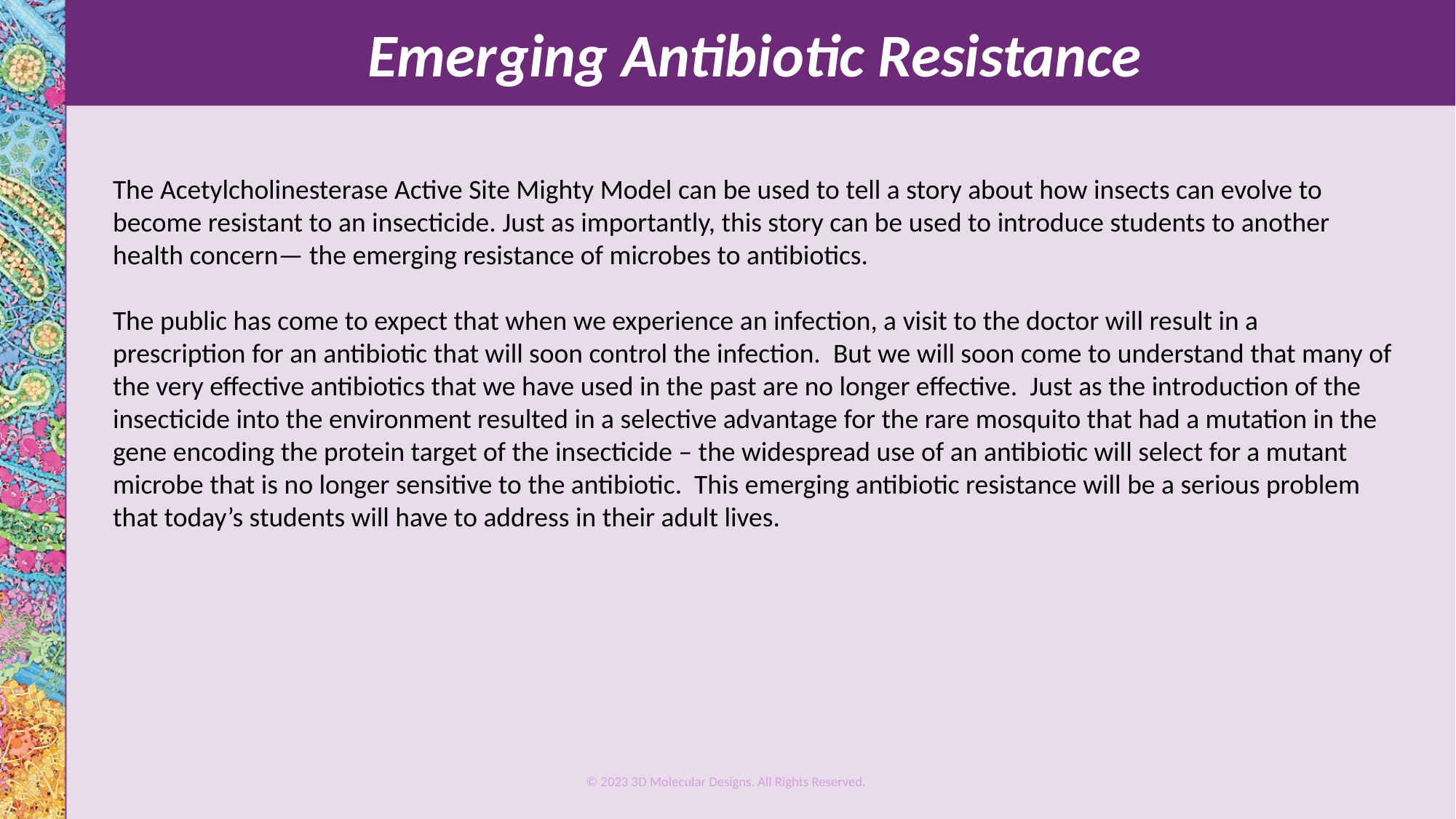

Emerging Antibiotic Resistance
The Acetylcholinesterase Active Site Mighty Model can be used to tell a story about how insects can evolve to become resistant to an insecticide. Just as importantly, this story can be used to introduce students to another health concern— the emerging resistance of microbes to antibiotics.

The public has come to expect that when we experience an infection, a visit to the doctor will result in a prescription for an antibiotic that will soon control the infection.  But we will soon come to understand that many of the very effective antibiotics that we have used in the past are no longer effective.  Just as the introduction of the insecticide into the environment resulted in a selective advantage for the rare mosquito that had a mutation in the gene encoding the protein target of the insecticide – the widespread use of an antibiotic will select for a mutant microbe that is no longer sensitive to the antibiotic.  This emerging antibiotic resistance will be a serious problem that today’s students will have to address in their adult lives.

© 2023 3D Molecular Designs. All Rights Reserved.